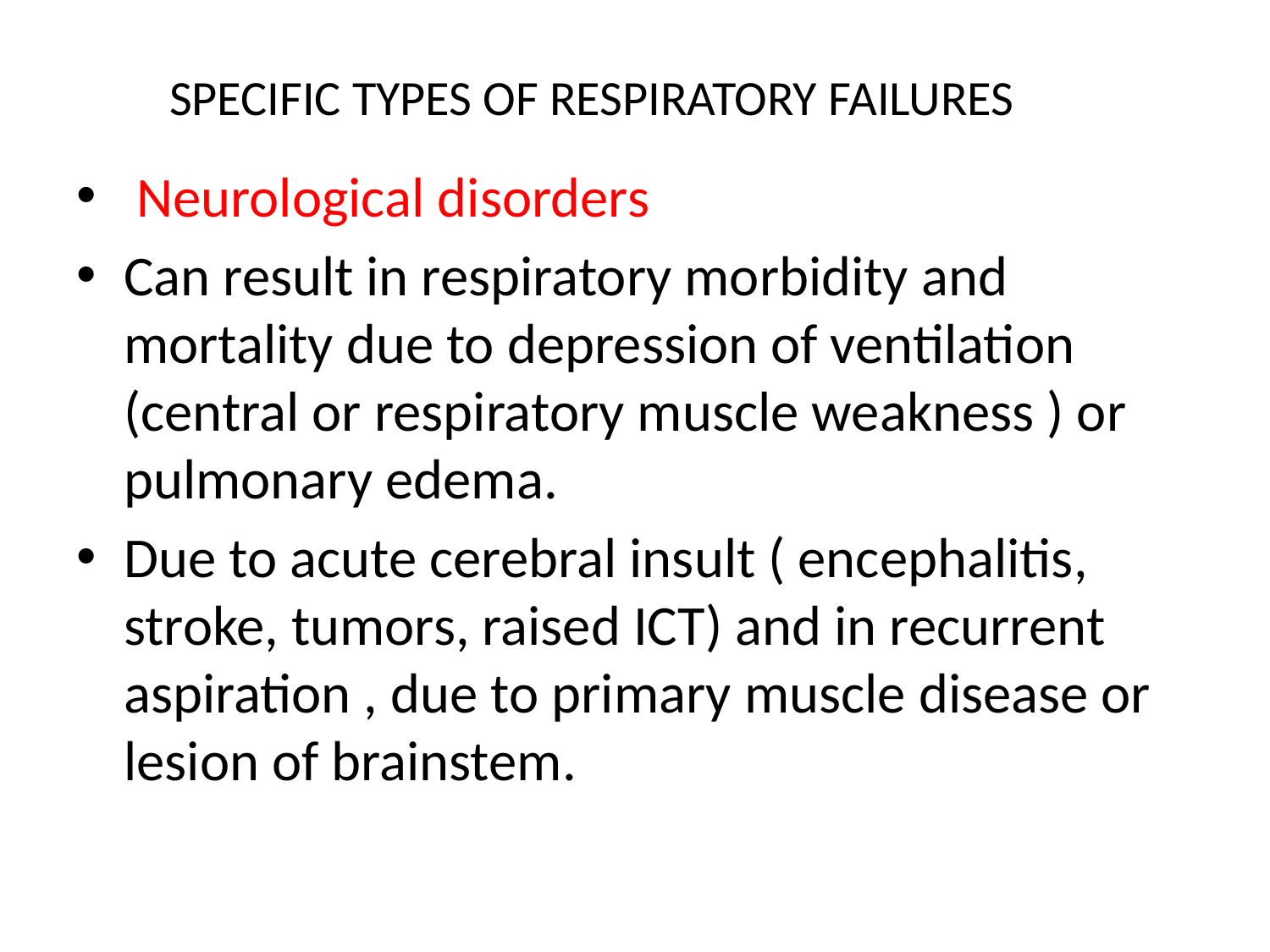

# SPECIFIC TYPES OF RESPIRATORY FAILURES
 Neurological disorders
Can result in respiratory morbidity and mortality due to depression of ventilation (central or respiratory muscle weakness ) or pulmonary edema.
Due to acute cerebral insult ( encephalitis, stroke, tumors, raised ICT) and in recurrent aspiration , due to primary muscle disease or lesion of brainstem.